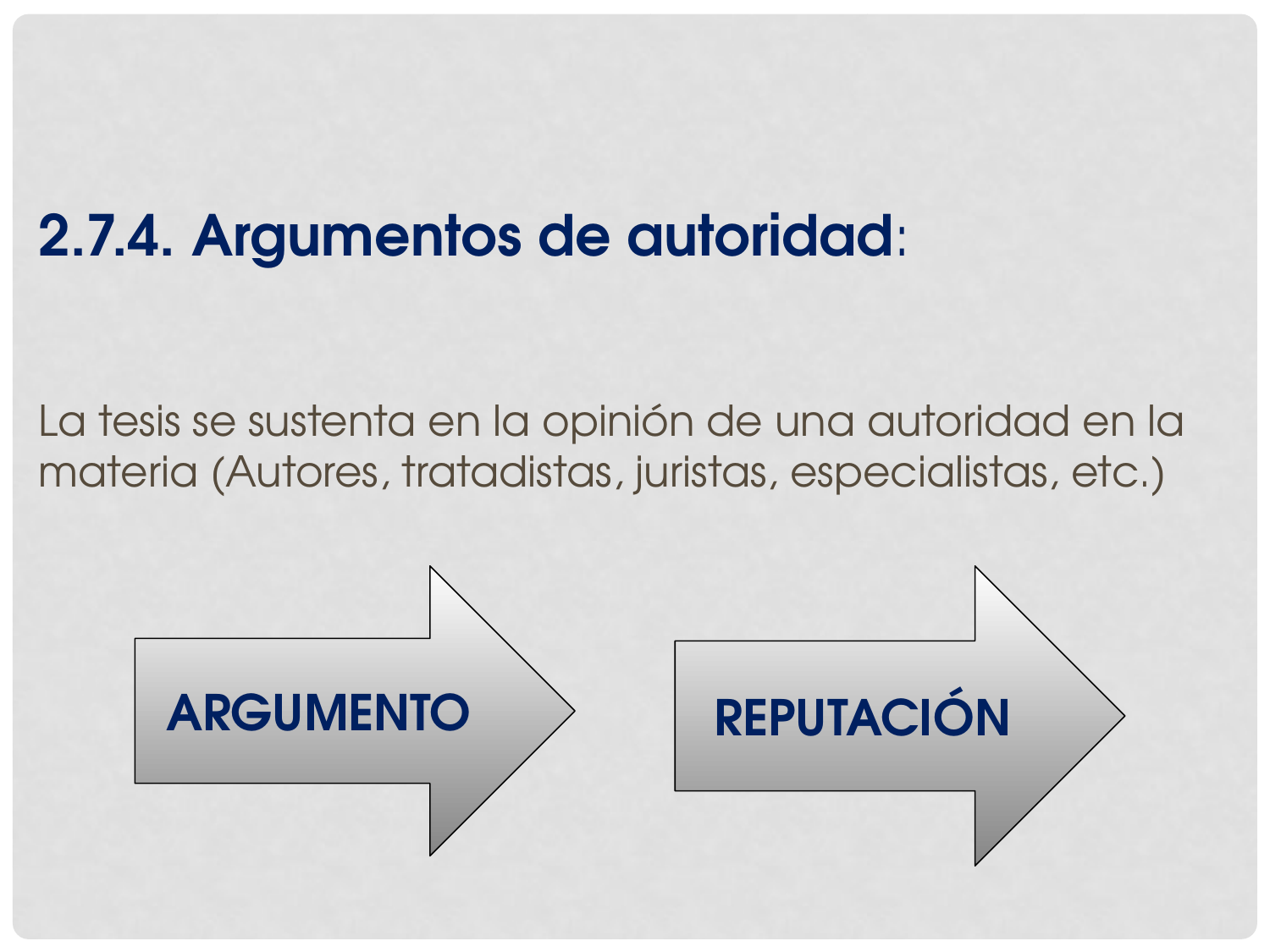

2.7.4. Argumentos de autoridad:

La tesis se sustenta en la opinión de una autoridad en la materia (Autores, tratadistas, juristas, especialistas, etc.)

ARGUMENTO
REPUTACIÓN